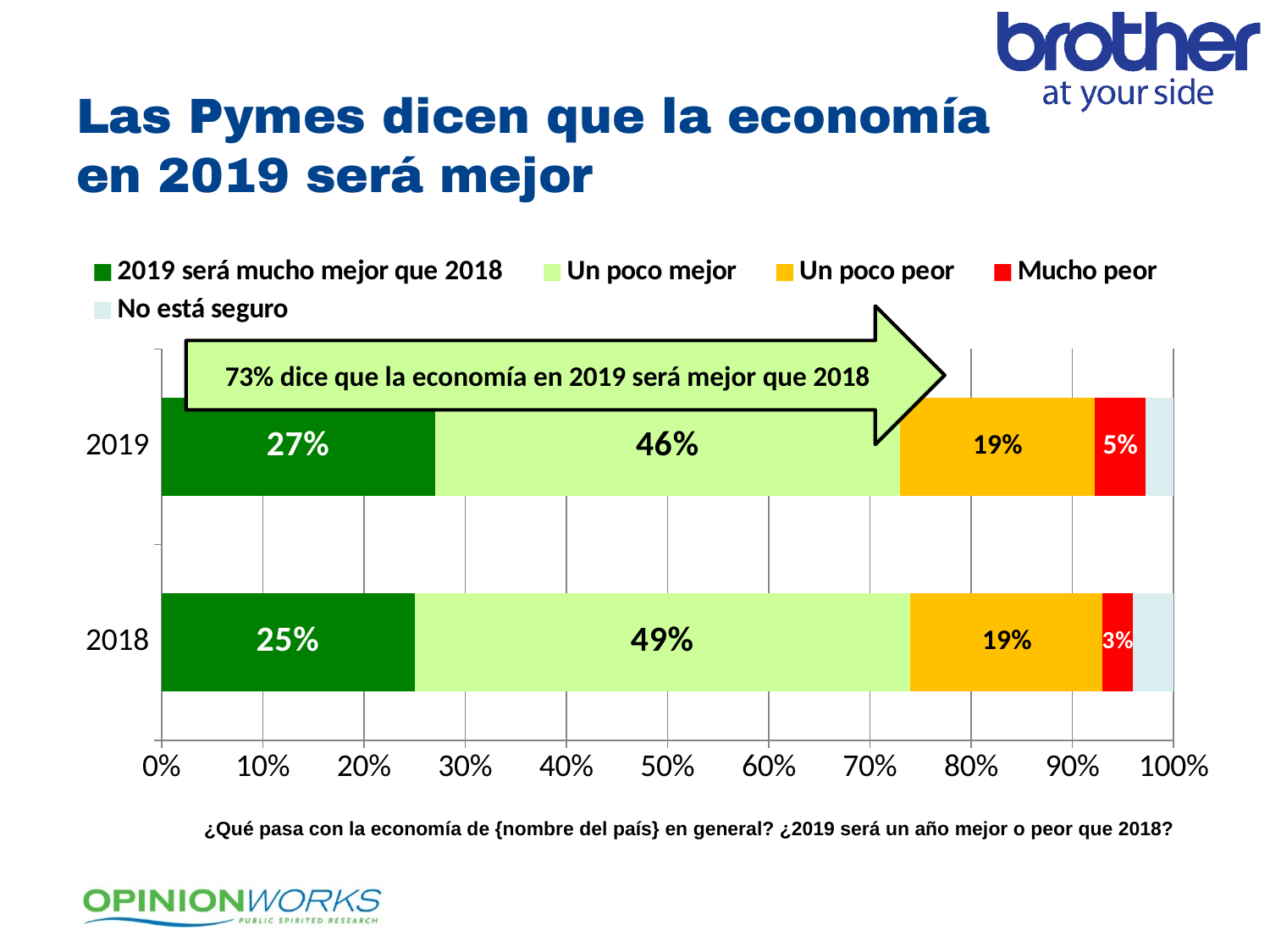

# Las Pymes dicen que la economía en 2019 será mejor

### Chart

| Category | 2019 será mucho mejor que 2018 | Un poco mejor | Un poco peor | Mucho peor | No está seguro |
|---|---|---|---|---|---|
| 2018 | 0.25 | 0.49 | 0.19 | 0.03 | 0.04 |
| 2019 | 0.27 | 0.46 | 0.192 | 0.05 | 0.04 |
73% dice que la economía en 2019 será mejor que 2018
¿Qué pasa con la economía de {nombre del país} en general? ¿2019 será un año mejor o peor que 2018?